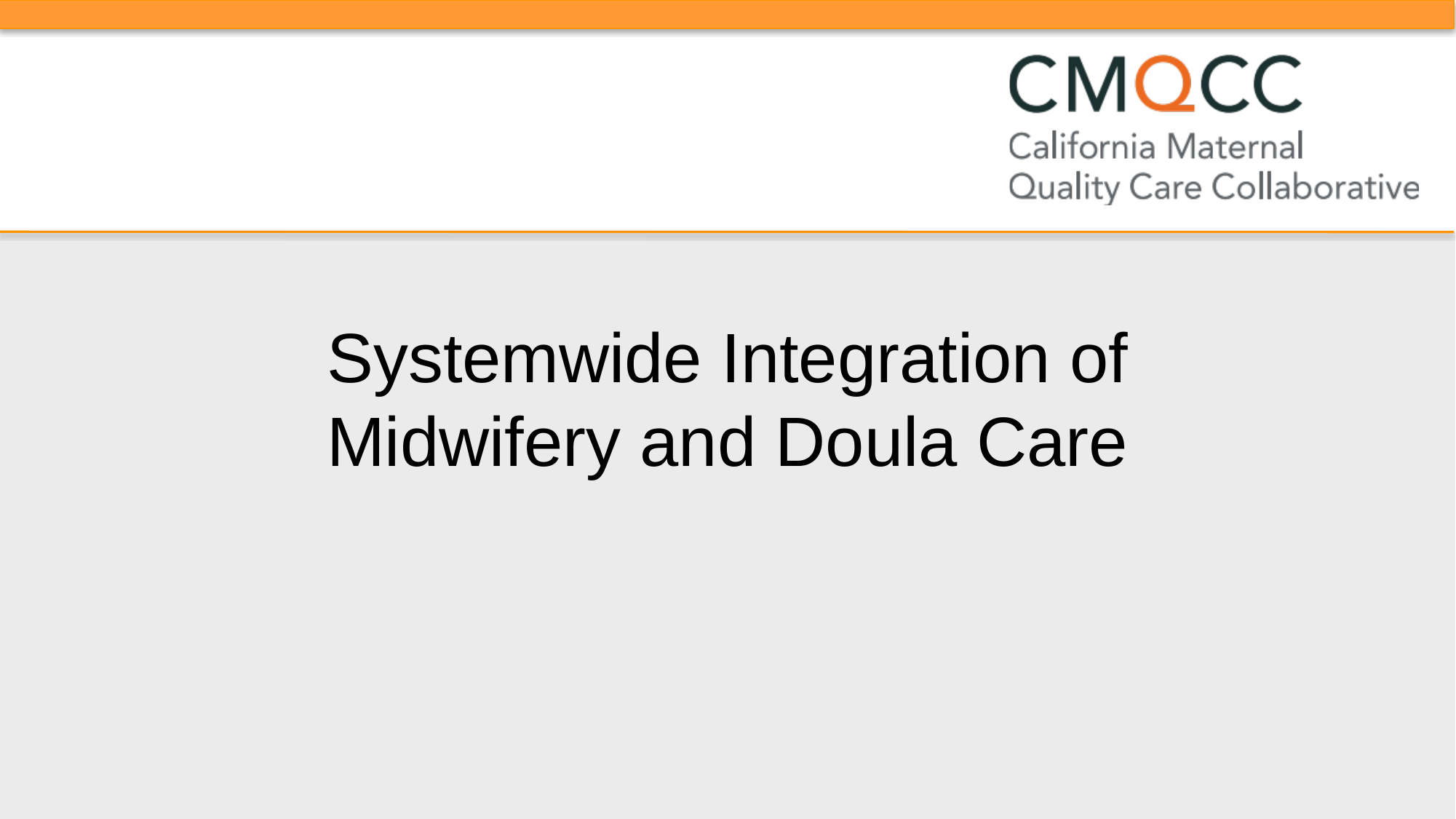

# Systemwide Integration of Midwifery and Doula Care